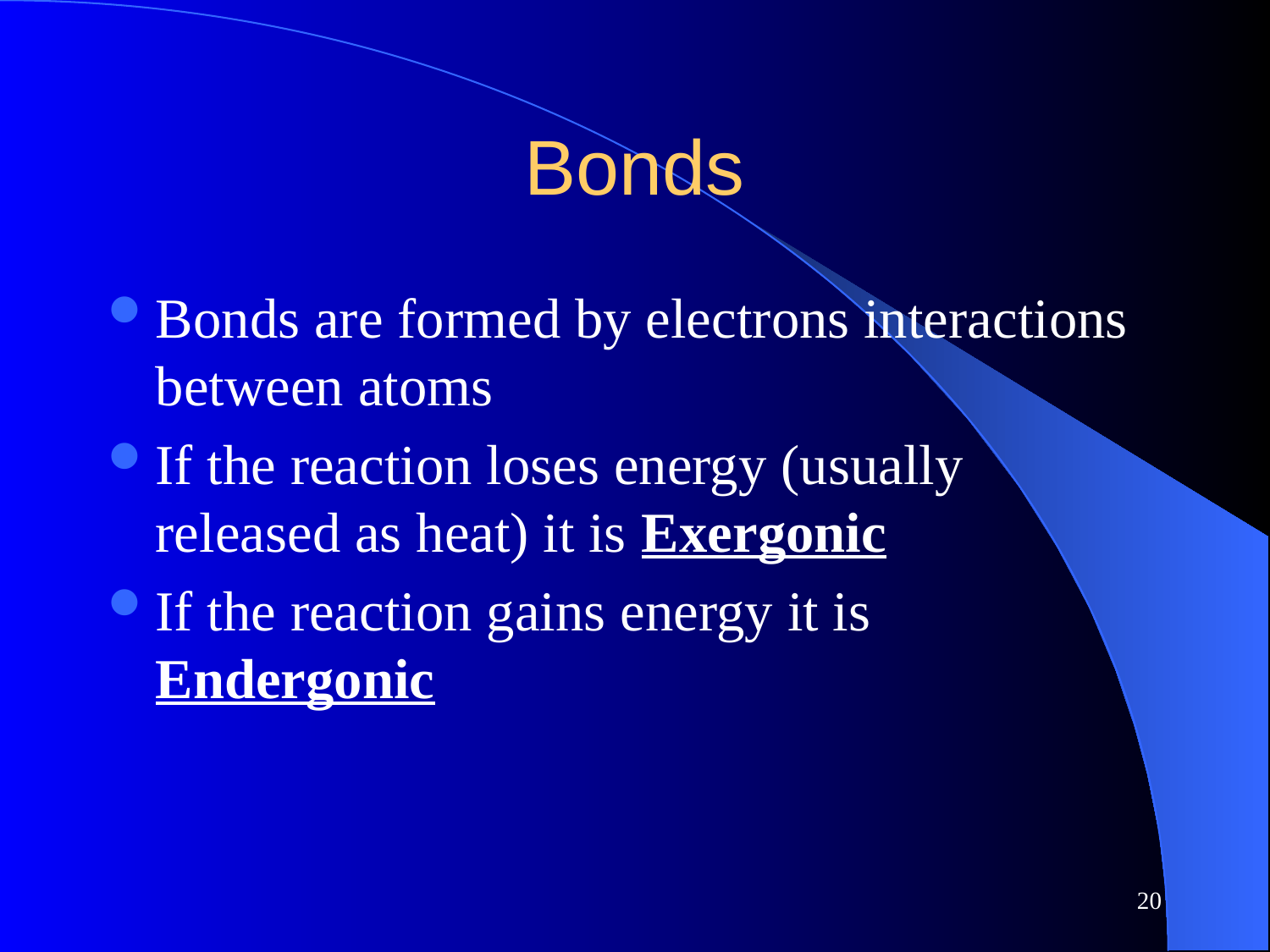

# Bonds
Bonds are formed by electrons interactions between atoms
If the reaction loses energy (usually released as heat) it is Exergonic
If the reaction gains energy it is Endergonic

20